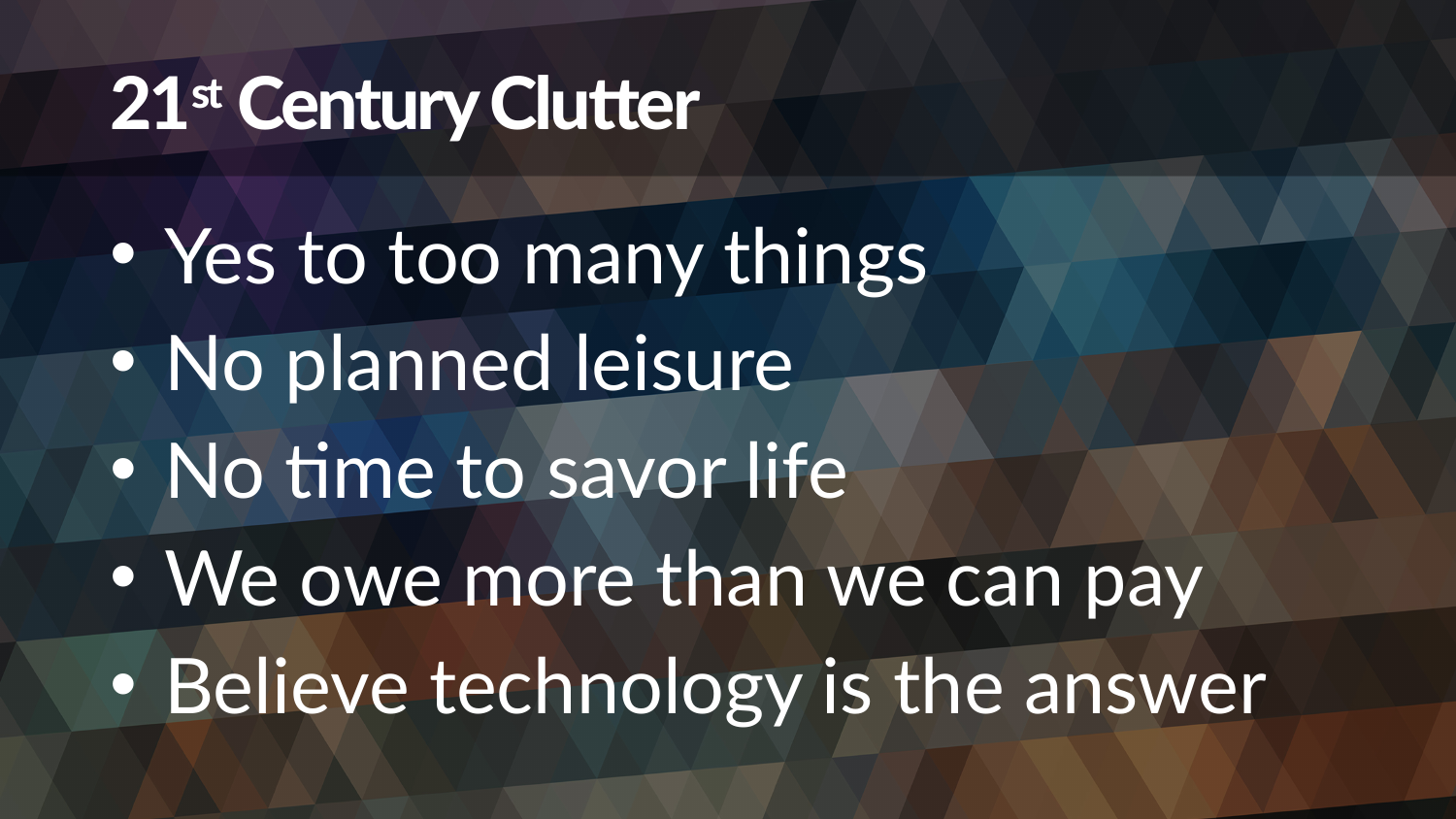

# 21st Century Clutter
Yes to too many things
No planned leisure
No time to savor life
We owe more than we can pay
Believe technology is the answer